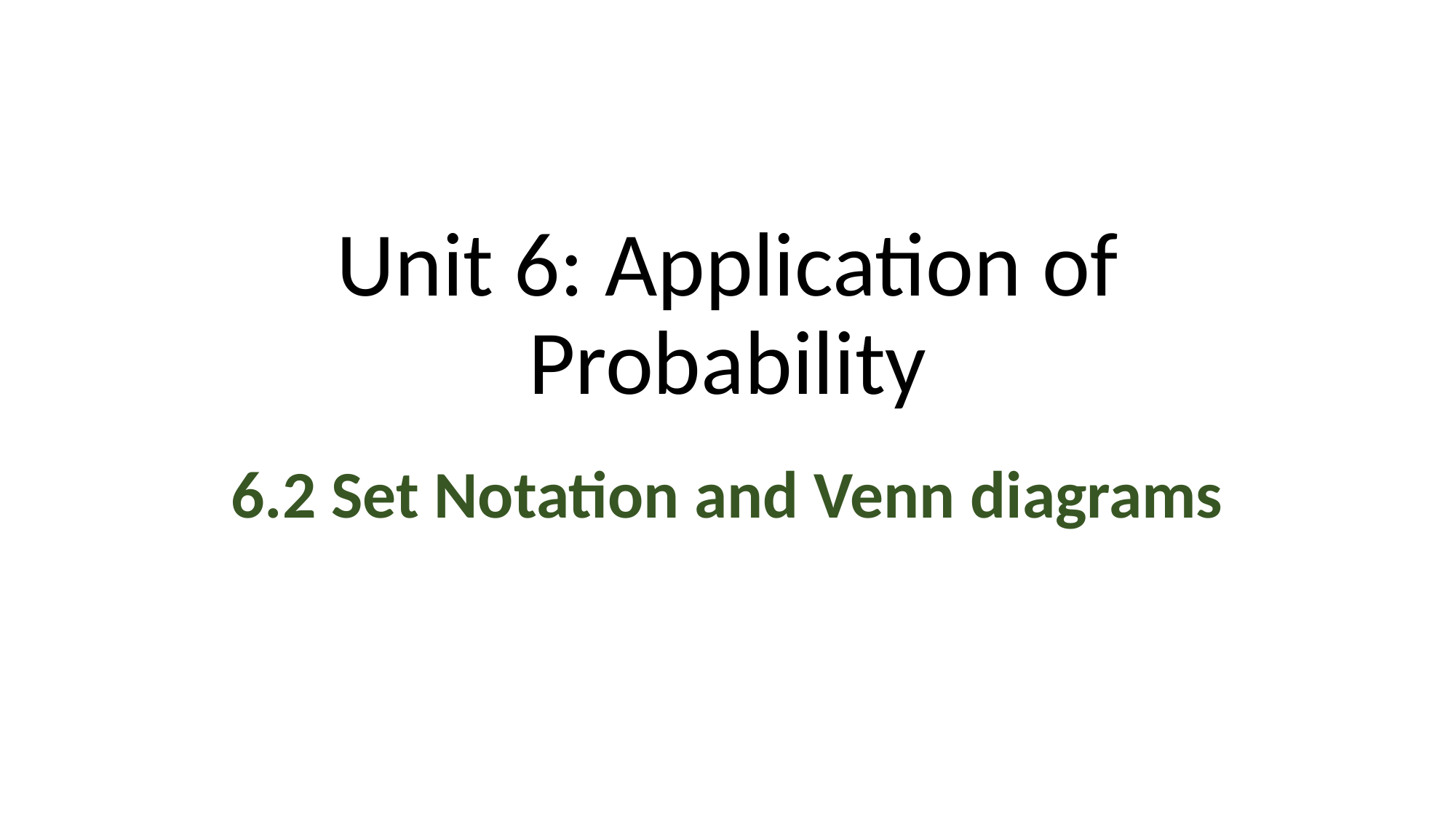

# Unit 6: Application of Probability
6.2 Set Notation and Venn diagrams